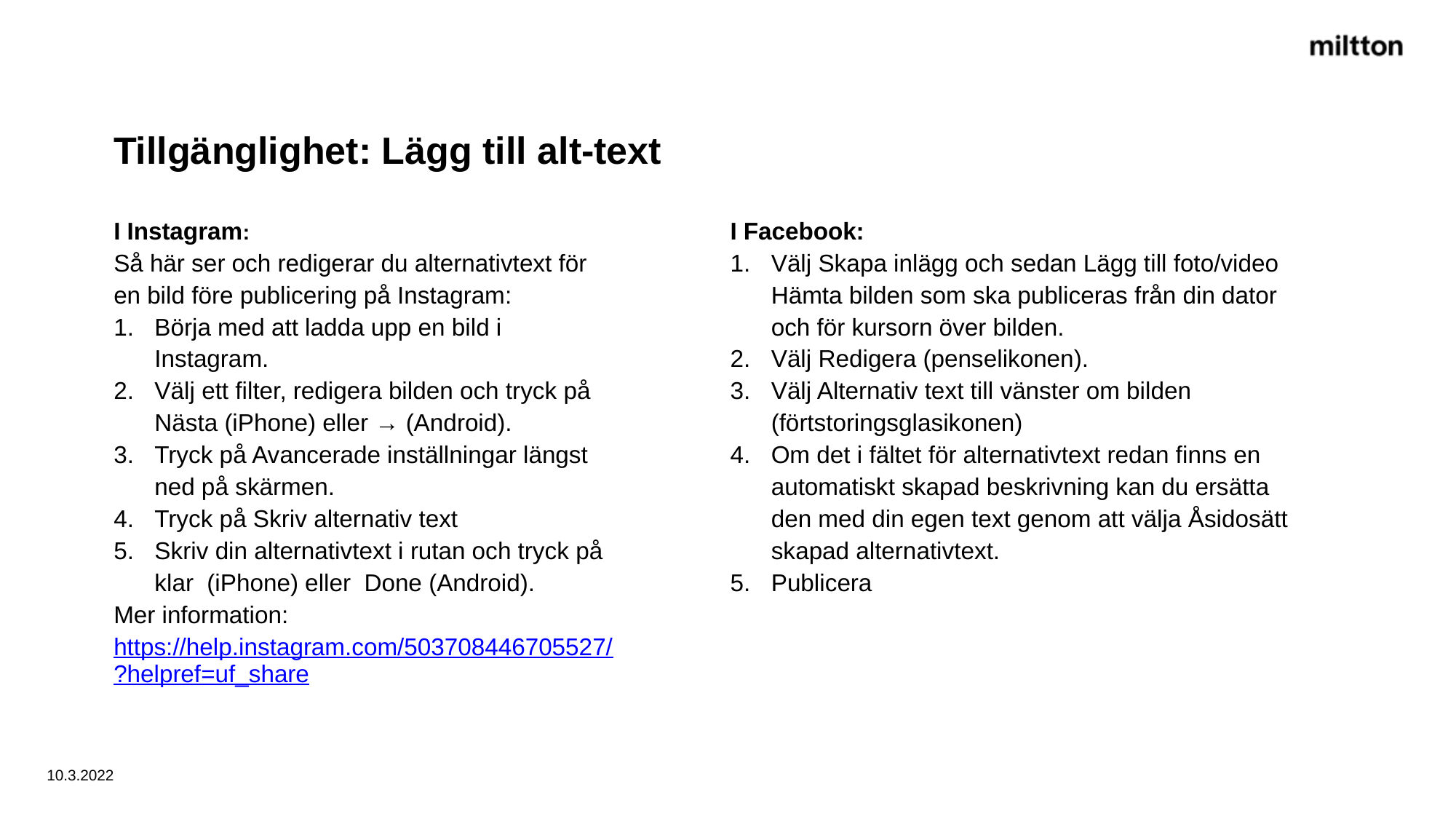

# Tillgänglighet: Lägg till alt-text
I Instagram:
Så här ser och redigerar du alternativtext för en bild före publicering på Instagram:
Börja med att ladda upp en bild i Instagram.
Välj ett filter, redigera bilden och tryck på Nästa (iPhone) eller → (Android).
Tryck på Avancerade inställningar längst ned på skärmen.
Tryck på Skriv alternativ text
Skriv din alternativtext i rutan och tryck på klar  (iPhone) eller  Done (Android).
Mer information: https://help.instagram.com/503708446705527/?helpref=uf_share
I Facebook:
Välj Skapa inlägg och sedan Lägg till foto/video Hämta bilden som ska publiceras från din dator och för kursorn över bilden.
Välj Redigera (penselikonen).
Välj Alternativ text till vänster om bilden (förtstoringsglasikonen)
Om det i fältet för alternativtext redan finns en automatiskt skapad beskrivning kan du ersätta den med din egen text genom att välja Åsidosätt skapad alternativtext.
Publicera
10.3.2022